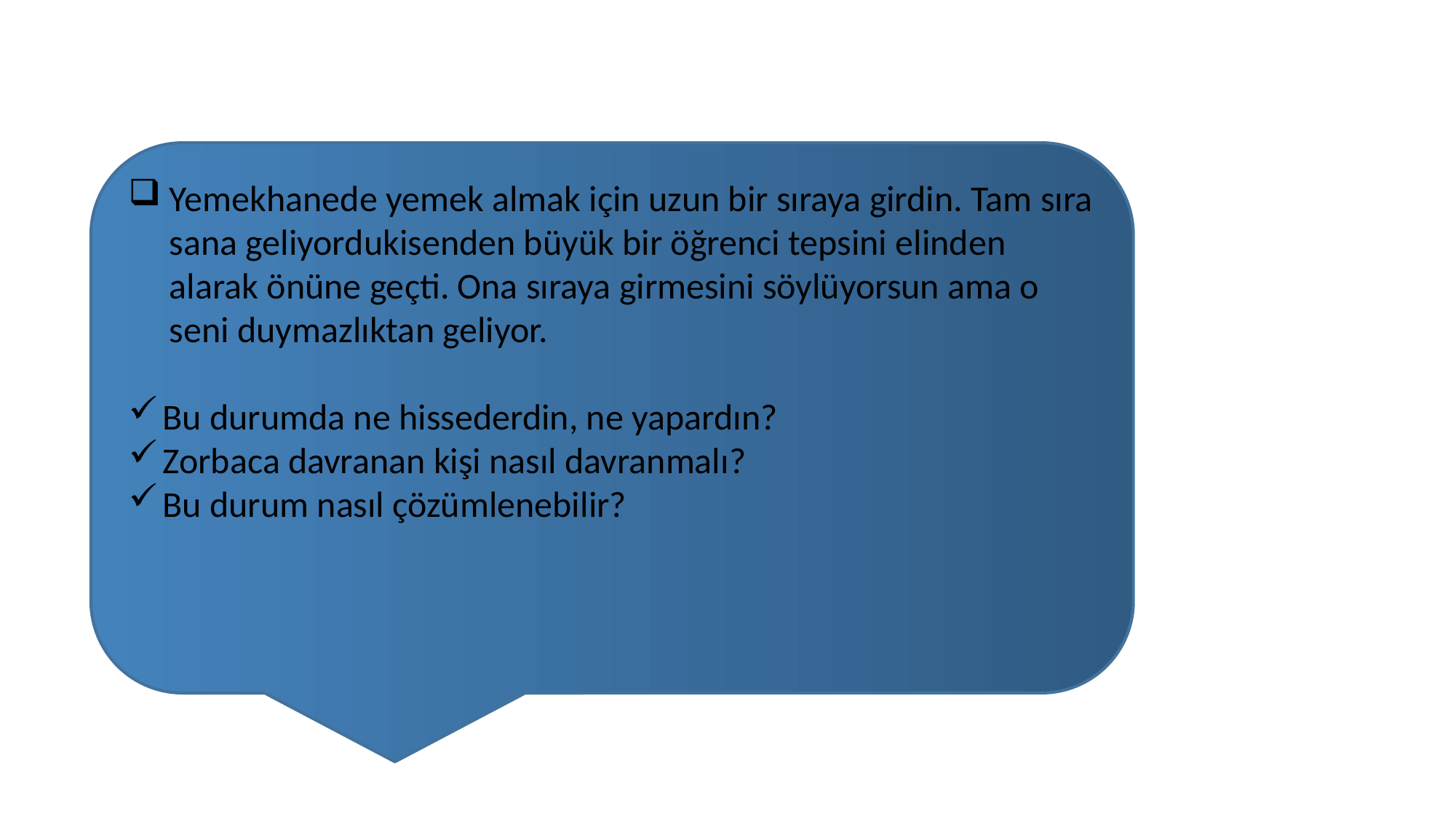

Yemekhanede yemek almak için uzun bir sıraya girdin. Tam sıra sana geliyordukisenden büyük bir öğrenci tepsini elinden alarak önüne geçti. Ona sıraya girmesini söylüyorsun ama o seni duymazlıktan geliyor.

Bu durumda ne hissederdin, ne yapardın?
Zorbaca davranan kişi nasıl davranmalı?
Bu durum nasıl çözümlenebilir?